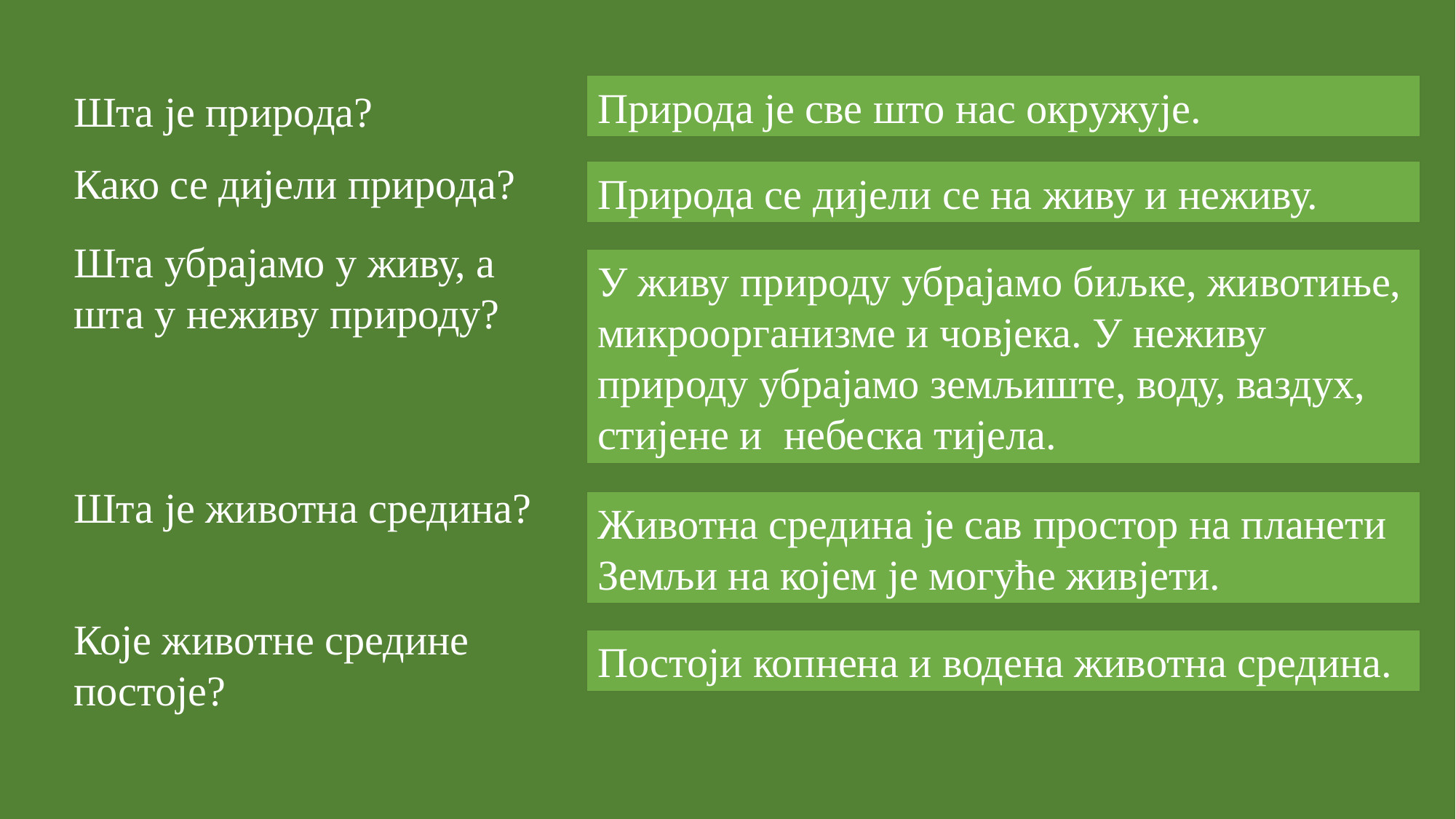

Природа је све што нас окружује.
Шта је природа?
Како се дијели природа?
Природа се дијели се на живу и неживу.
Шта убрајамо у живу, а
шта у неживу природу?
У живу природу убрајамо биљке, животиње, микроорганизме и човјека. У неживу природу убрајамо земљиште, воду, ваздух, стијене и  небеска тијела.
Шта је животна средина?
Животна средина је сав простор на планети Земљи на којем је могуће живјети.
Које животне средине постоје?
Постоји копнена и водена животна средина.